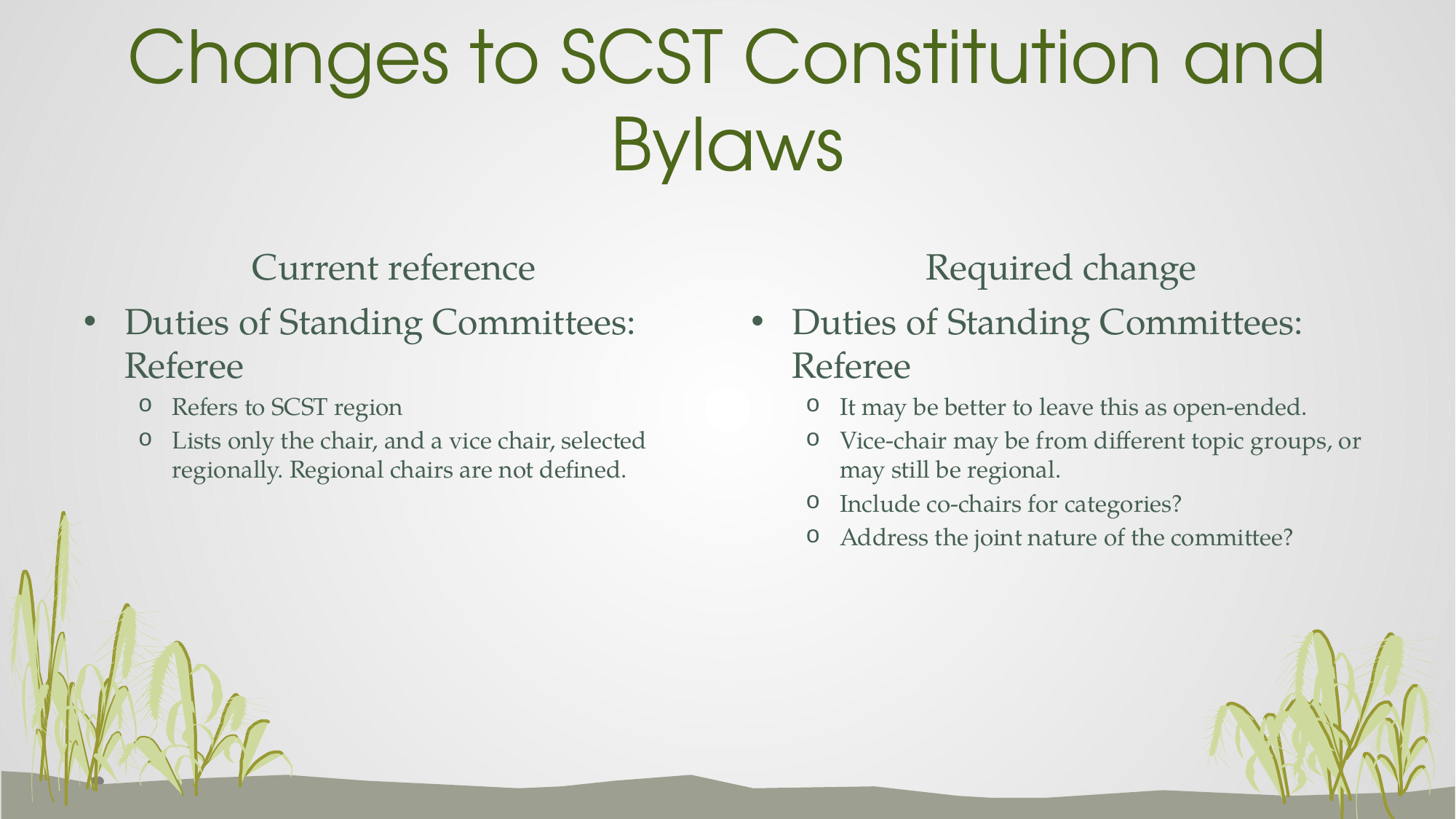

# Changes to SCST Constitution and Bylaws
Current reference
Required change
Duties of Standing Committees: Referee
Refers to SCST region
Lists only the chair, and a vice chair, selected regionally. Regional chairs are not defined.
Duties of Standing Committees: Referee
It may be better to leave this as open-ended.
Vice-chair may be from different topic groups, or may still be regional.
Include co-chairs for categories?
Address the joint nature of the committee?